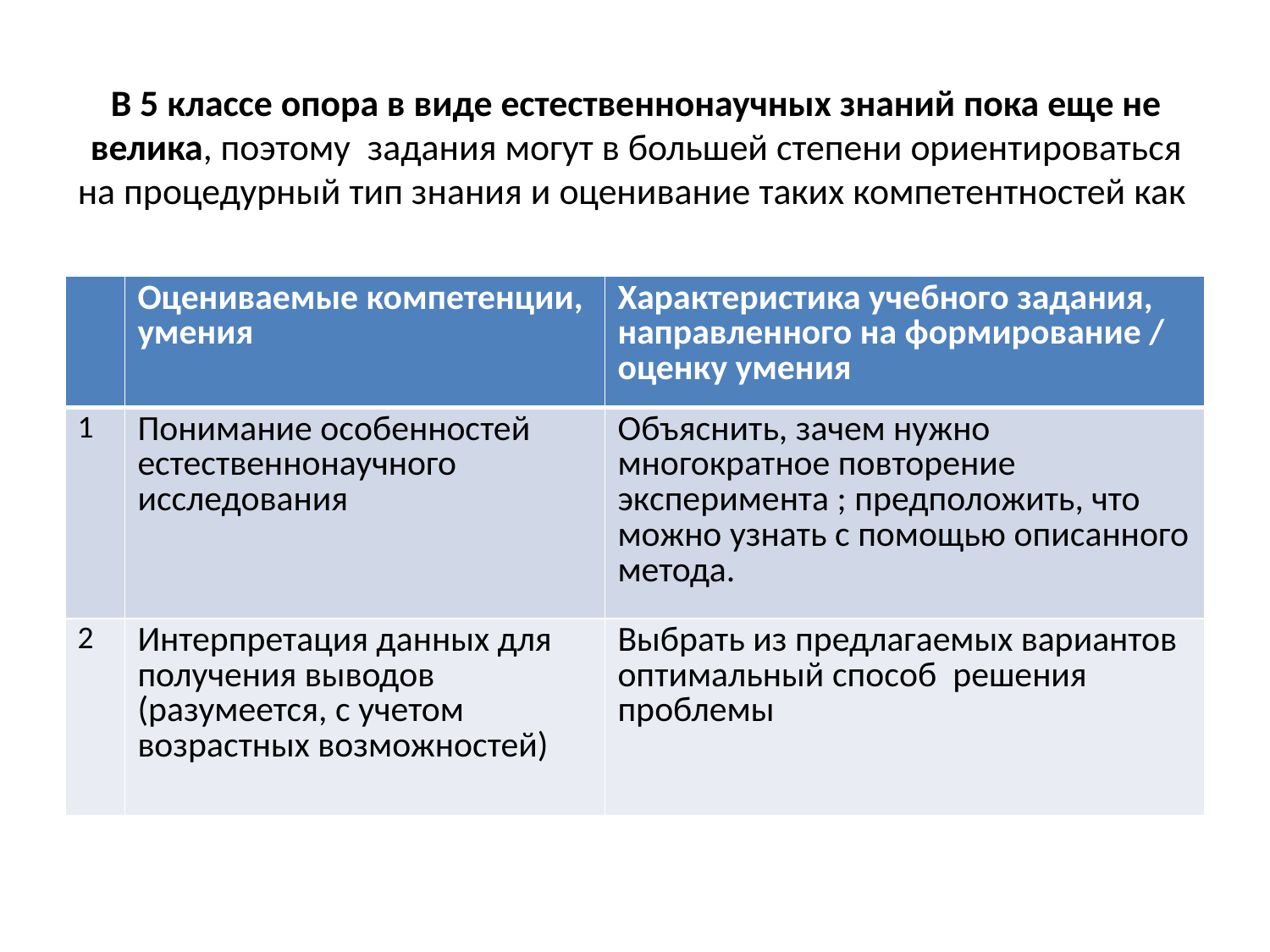

# В 5 классе опора в виде естественнонаучных знаний пока еще не велика, поэтому  задания могут в большей степени ориентироваться на процедурный тип знания и оценивание таких компетентностей как
|  | Оцениваемые компетенции, умения | Характеристика учебного задания, направленного на формирование / оценку умения |
| --- | --- | --- |
| 1 | Понимание особенностей естественнонаучного исследования | Объяснить, зачем нужно многократное повторение эксперимента ; предположить, что можно узнать с помощью описанного метода. |
| 2 | Интерпретация данных для получения выводов (разумеется, с учетом возрастных возможностей) | Выбрать из предлагаемых вариантов оптимальный способ решения проблемы |